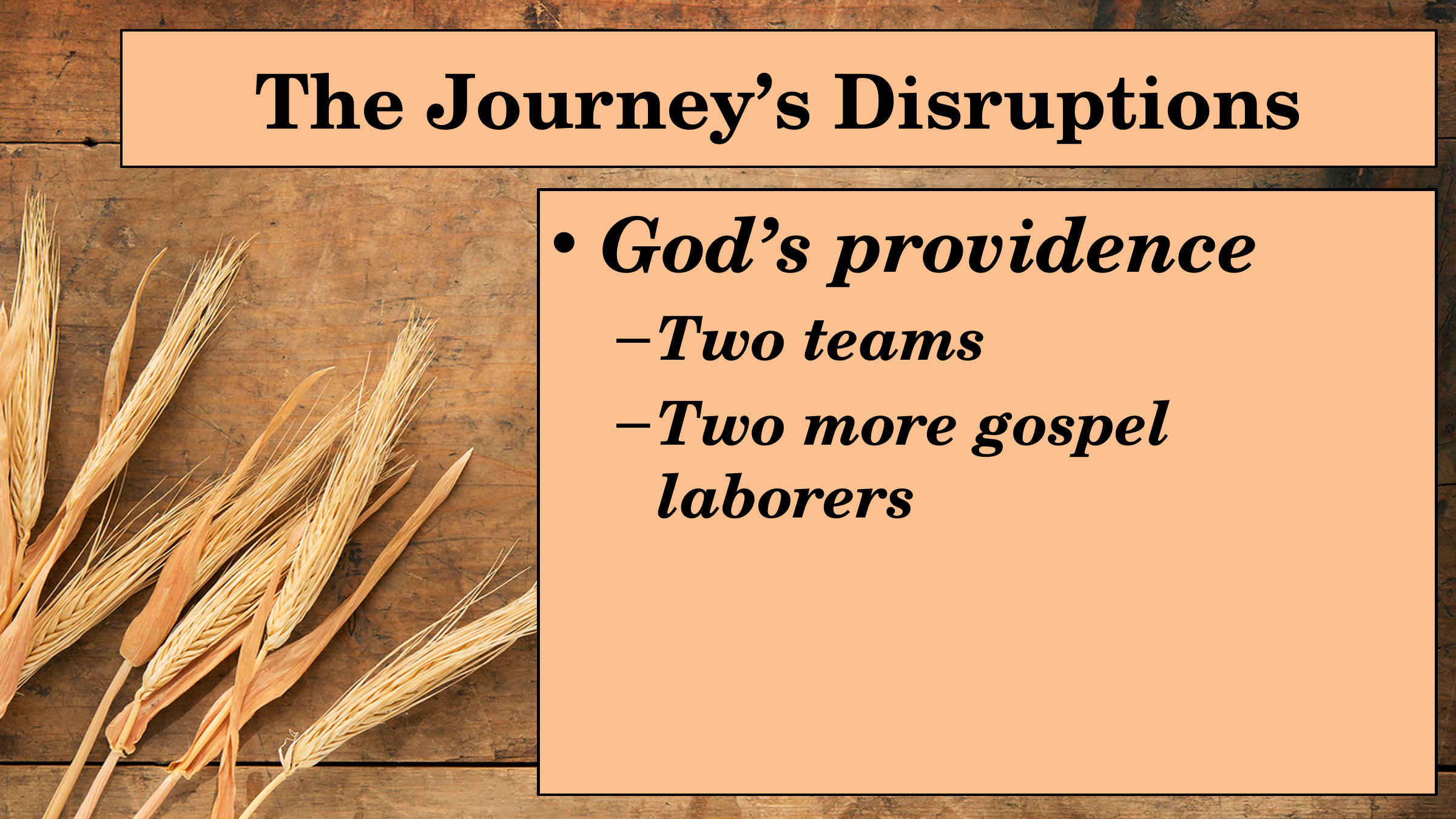

# The Journey’s Disruptions
God’s providence
Two teams
Two more gospel laborers